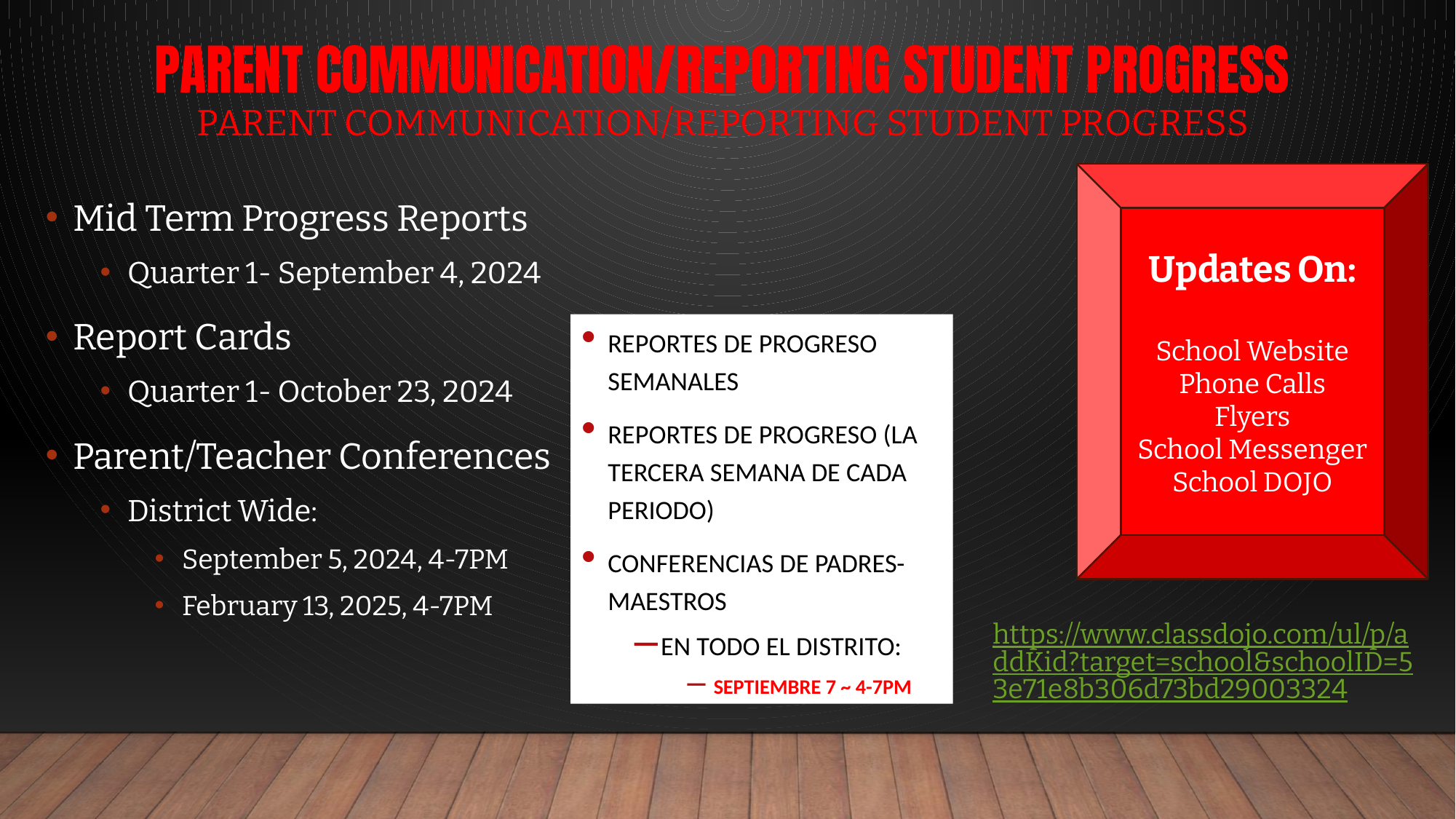

# Parent Communication/Reporting Student Progress Parent Communication/Reporting Student Progress
Updates On:

School Website
Phone Calls
Flyers
School Messenger
School DOJO
Mid Term Progress Reports
Quarter 1- September 4, 2024
Report Cards
Quarter 1- October 23, 2024
Parent/Teacher Conferences
District Wide:
September 5, 2024, 4-7PM
February 13, 2025, 4-7PM
Reportes de Progreso semanales
Reportes de Progreso (La tercera semana de cada periodo)
Conferencias de Padres-Maestros
En todo el distrito:
Septiembre 7 ~ 4-7pm
https://www.classdojo.com/ul/p/addKid?target=school&schoolID=53e71e8b306d73bd29003324